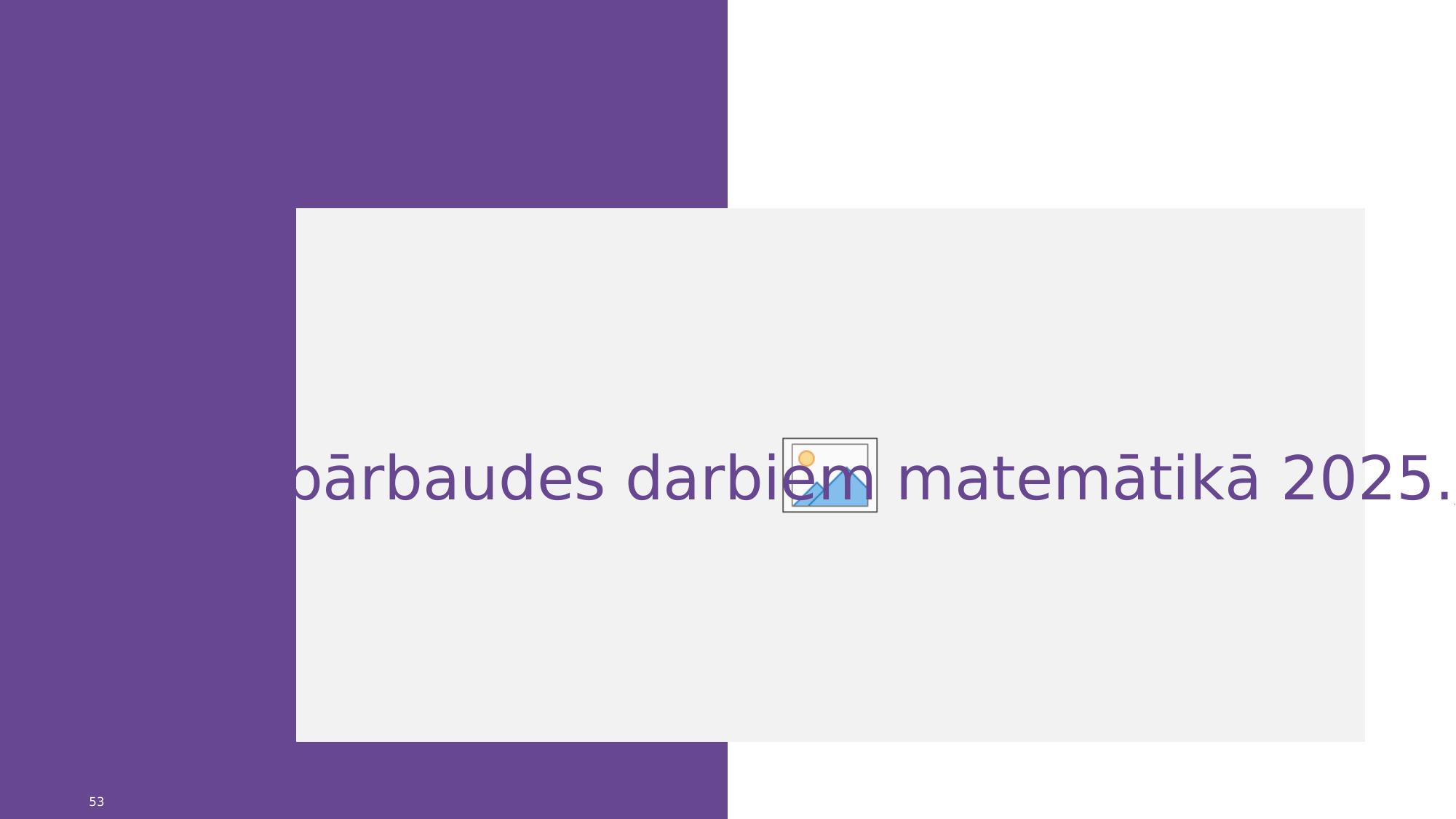

Aktualitātes par valsts pārbaudes darbiem matemātikā 2025./2026. mācību gadā
53